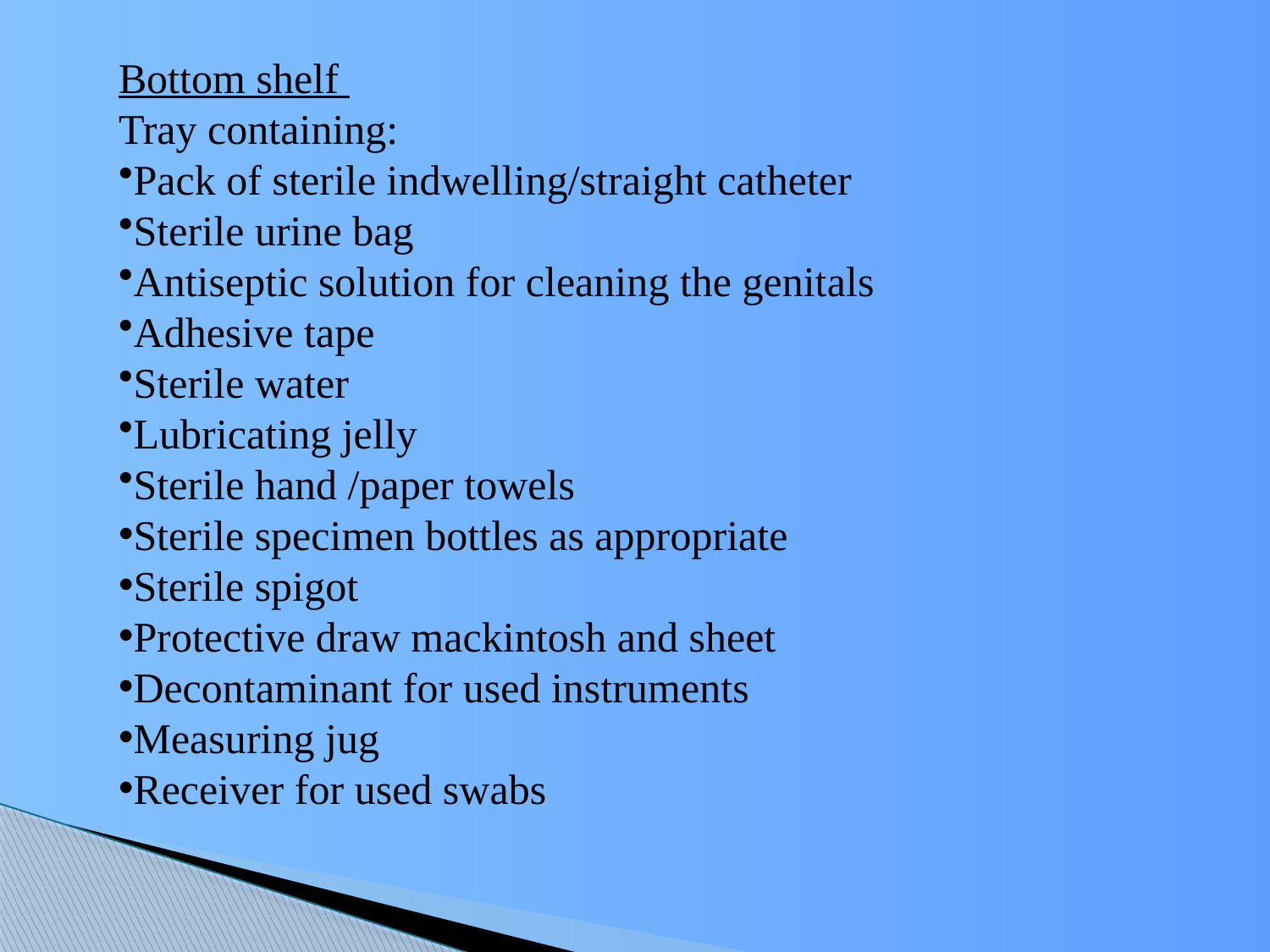

Bottom shelf
Tray containing:
Pack of sterile indwelling/straight catheter
Sterile urine bag
Antiseptic solution for cleaning the genitals
Adhesive tape
Sterile water
Lubricating jelly
Sterile hand /paper towels
Sterile specimen bottles as appropriate
Sterile spigot
Protective draw mackintosh and sheet
Decontaminant for used instruments
Measuring jug
Receiver for used swabs